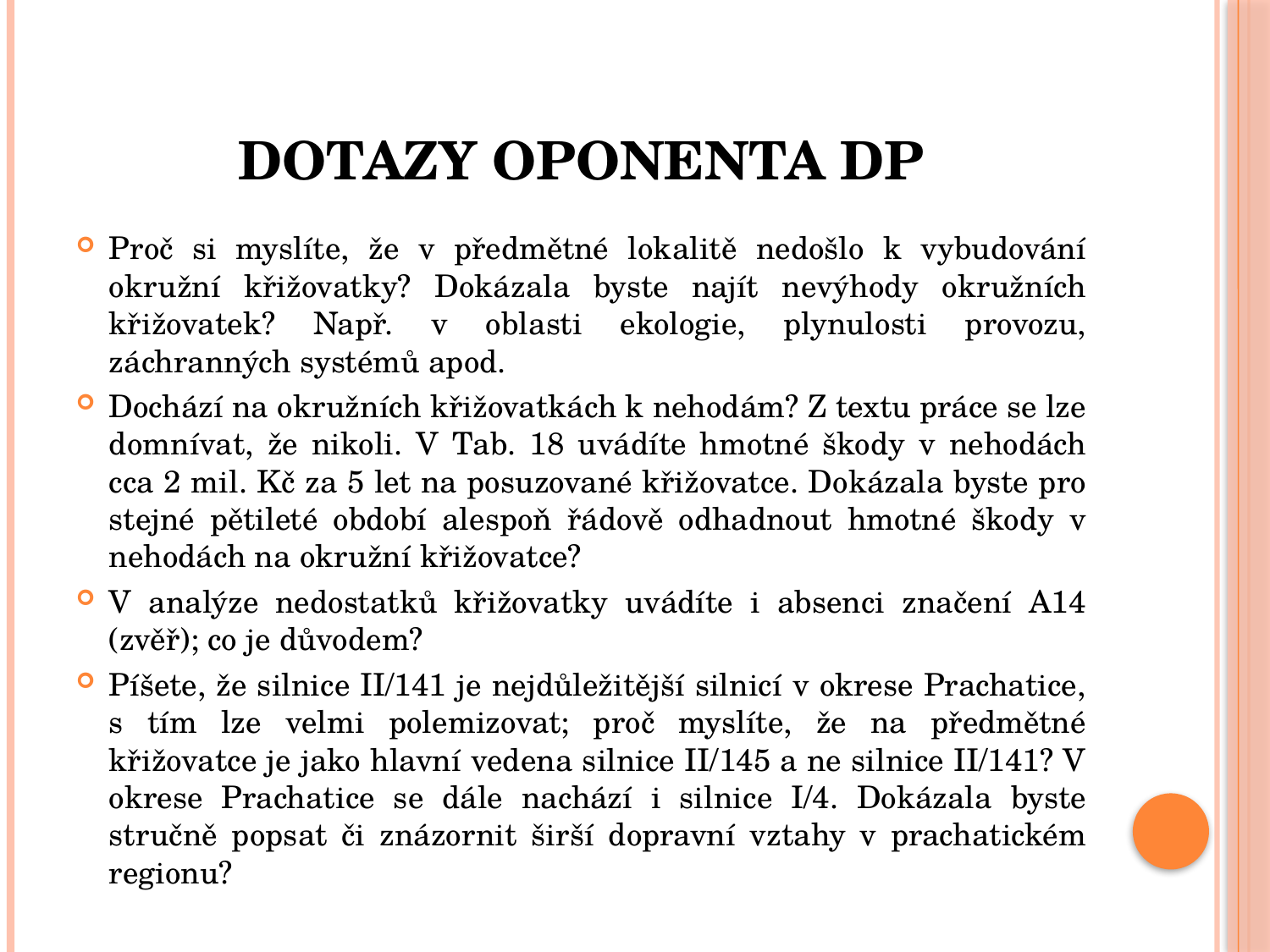

# Dotazy oponenta DP
Proč si myslíte, že v předmětné lokalitě nedošlo k vybudování okružní křižovatky? Dokázala byste najít nevýhody okružních křižovatek? Např. v oblasti ekologie, plynulosti provozu, záchranných systémů apod.
Dochází na okružních křižovatkách k nehodám? Z textu práce se lze domnívat, že nikoli. V Tab. 18 uvádíte hmotné škody v nehodách cca 2 mil. Kč za 5 let na posuzované křižovatce. Dokázala byste pro stejné pětileté období alespoň řádově odhadnout hmotné škody v nehodách na okružní křižovatce?
V analýze nedostatků křižovatky uvádíte i absenci značení A14 (zvěř); co je důvodem?
Píšete, že silnice II/141 je nejdůležitější silnicí v okrese Prachatice, s tím lze velmi polemizovat; proč myslíte, že na předmětné křižovatce je jako hlavní vedena silnice II/145 a ne silnice II/141? V okrese Prachatice se dále nachází i silnice I/4. Dokázala byste stručně popsat či znázornit širší dopravní vztahy v prachatickém regionu?